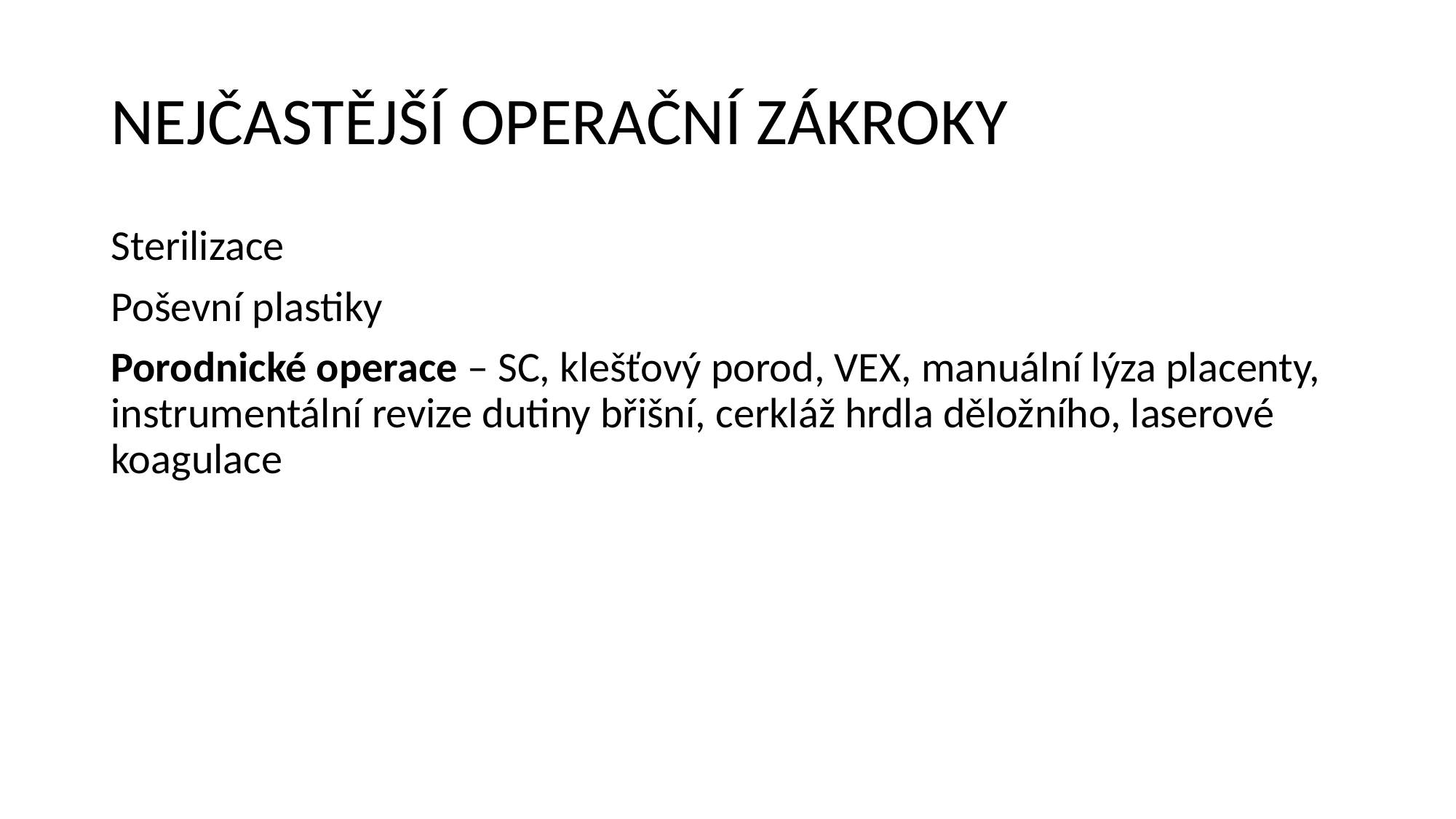

# NEJČASTĚJŠÍ OPERAČNÍ ZÁKROKY
Sterilizace
Poševní plastiky
Porodnické operace – SC, klešťový porod, VEX, manuální lýza placenty, instrumentální revize dutiny břišní, cerkláž hrdla děložního, laserové koagulace